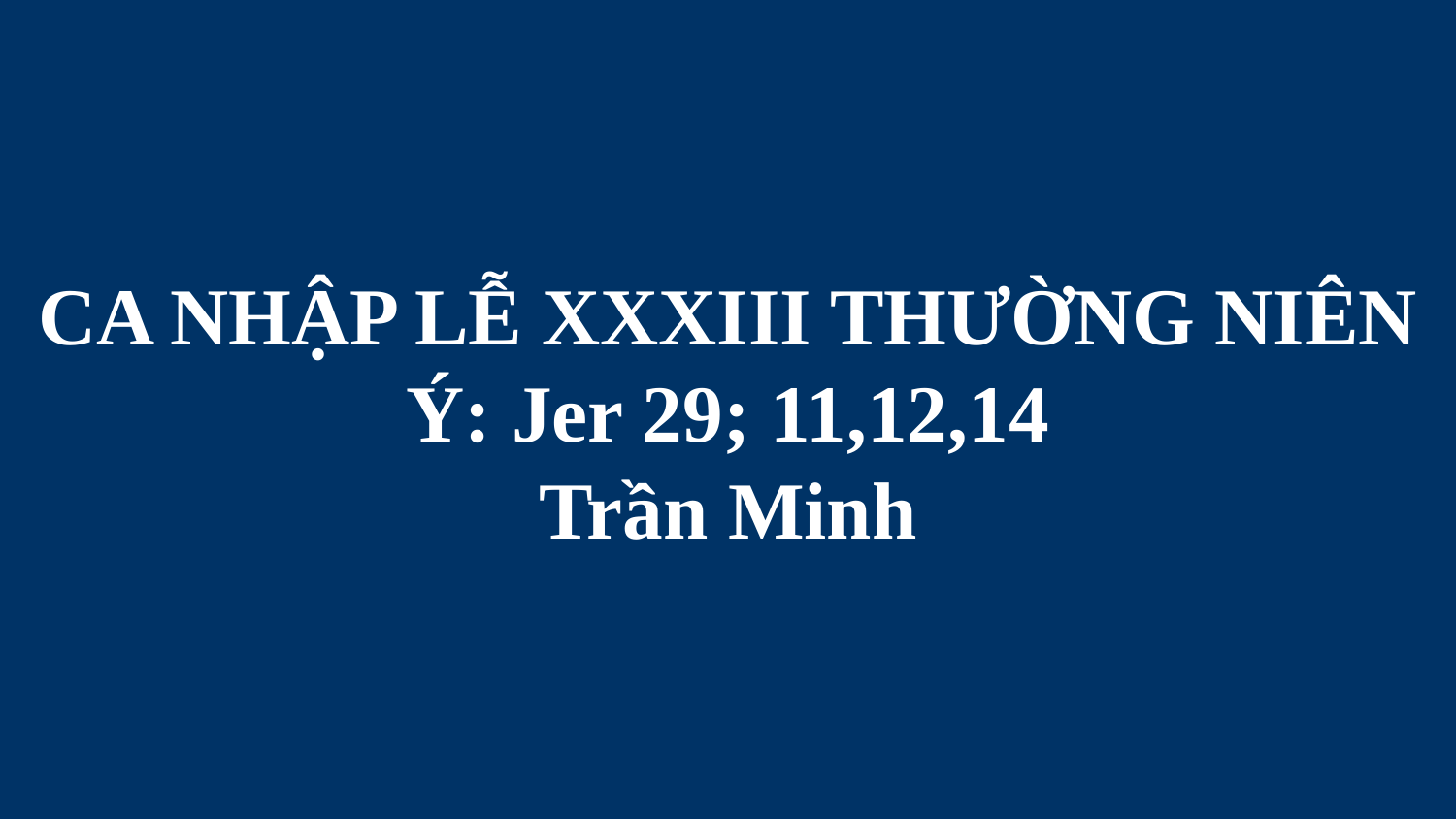

# CA NHẬP LỄ XXXIII THƯỜNG NIÊN Ý: Jer 29; 11,12,14 Trần Minh